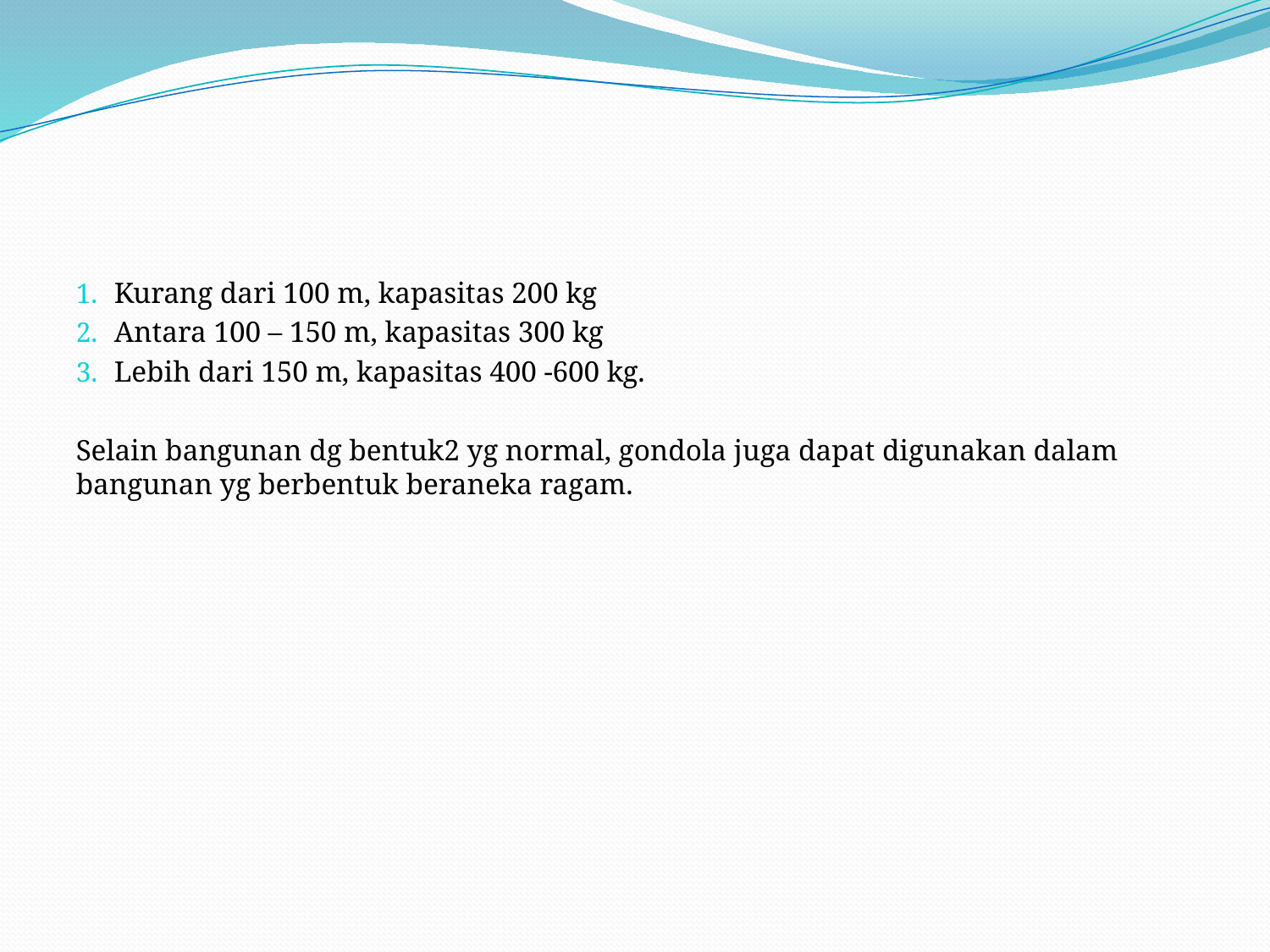

#
Kurang dari 100 m, kapasitas 200 kg
Antara 100 – 150 m, kapasitas 300 kg
Lebih dari 150 m, kapasitas 400 -600 kg.

Selain bangunan dg bentuk2 yg normal, gondola juga dapat digunakan dalam bangunan yg berbentuk beraneka ragam.